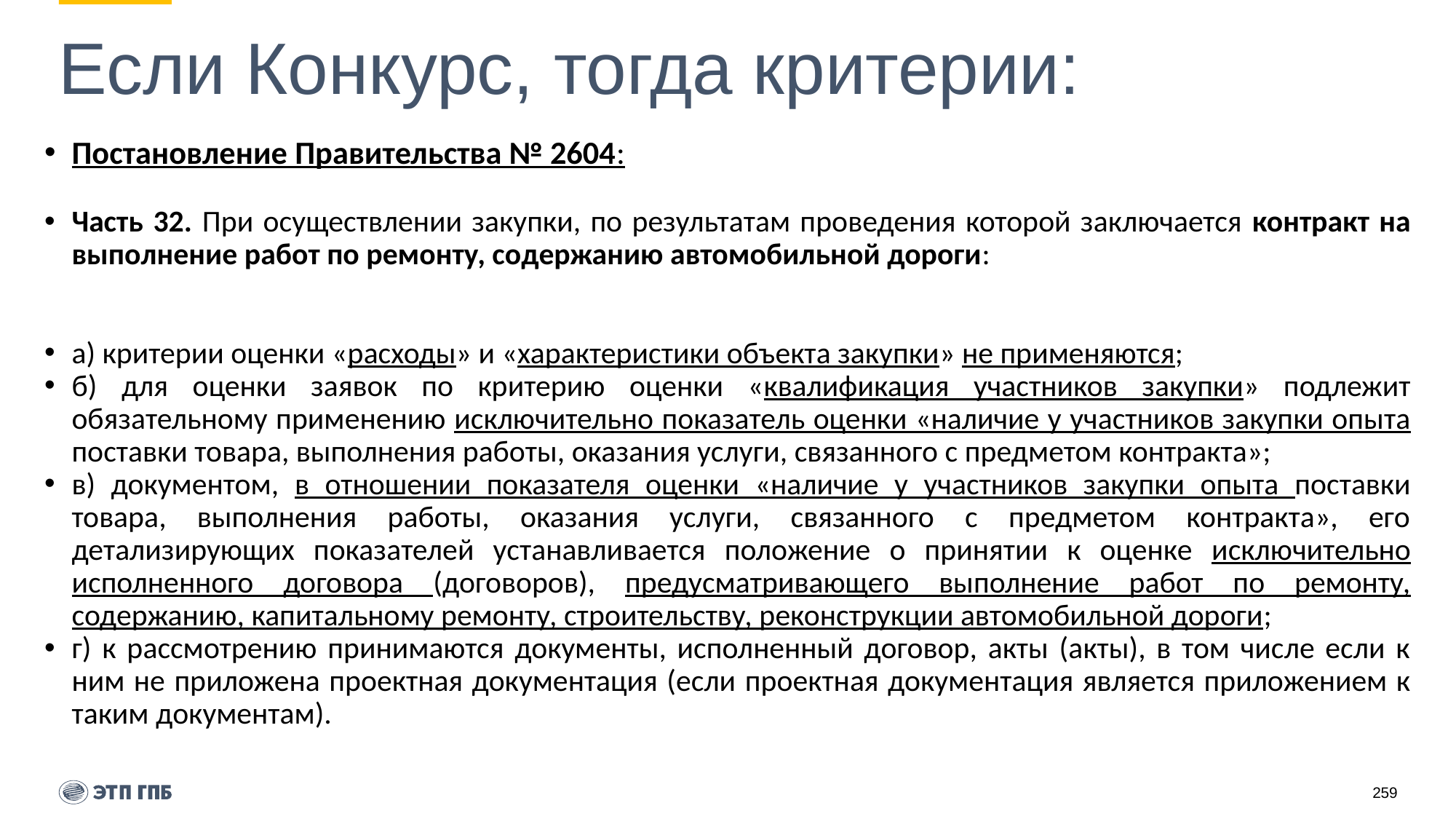

# Если Конкурс, тогда критерии:
Постановление Правительства № 2604:

Часть 32. При осуществлении закупки, по результатам проведения которой заключается контракт на выполнение работ по ремонту, содержанию автомобильной дороги:

а) критерии оценки «расходы» и «характеристики объекта закупки» не применяются;
б) для оценки заявок по критерию оценки «квалификация участников закупки» подлежит обязательному применению исключительно показатель оценки «наличие у участников закупки опыта поставки товара, выполнения работы, оказания услуги, связанного с предметом контракта»;
в) документом, в отношении показателя оценки «наличие у участников закупки опыта поставки товара, выполнения работы, оказания услуги, связанного с предметом контракта», его детализирующих показателей устанавливается положение о принятии к оценке исключительно исполненного договора (договоров), предусматривающего выполнение работ по ремонту, содержанию, капитальному ремонту, строительству, реконструкции автомобильной дороги;
г) к рассмотрению принимаются документы, исполненный договор, акты (акты), в том числе если к ним не приложена проектная документация (если проектная документация является приложением к таким документам).